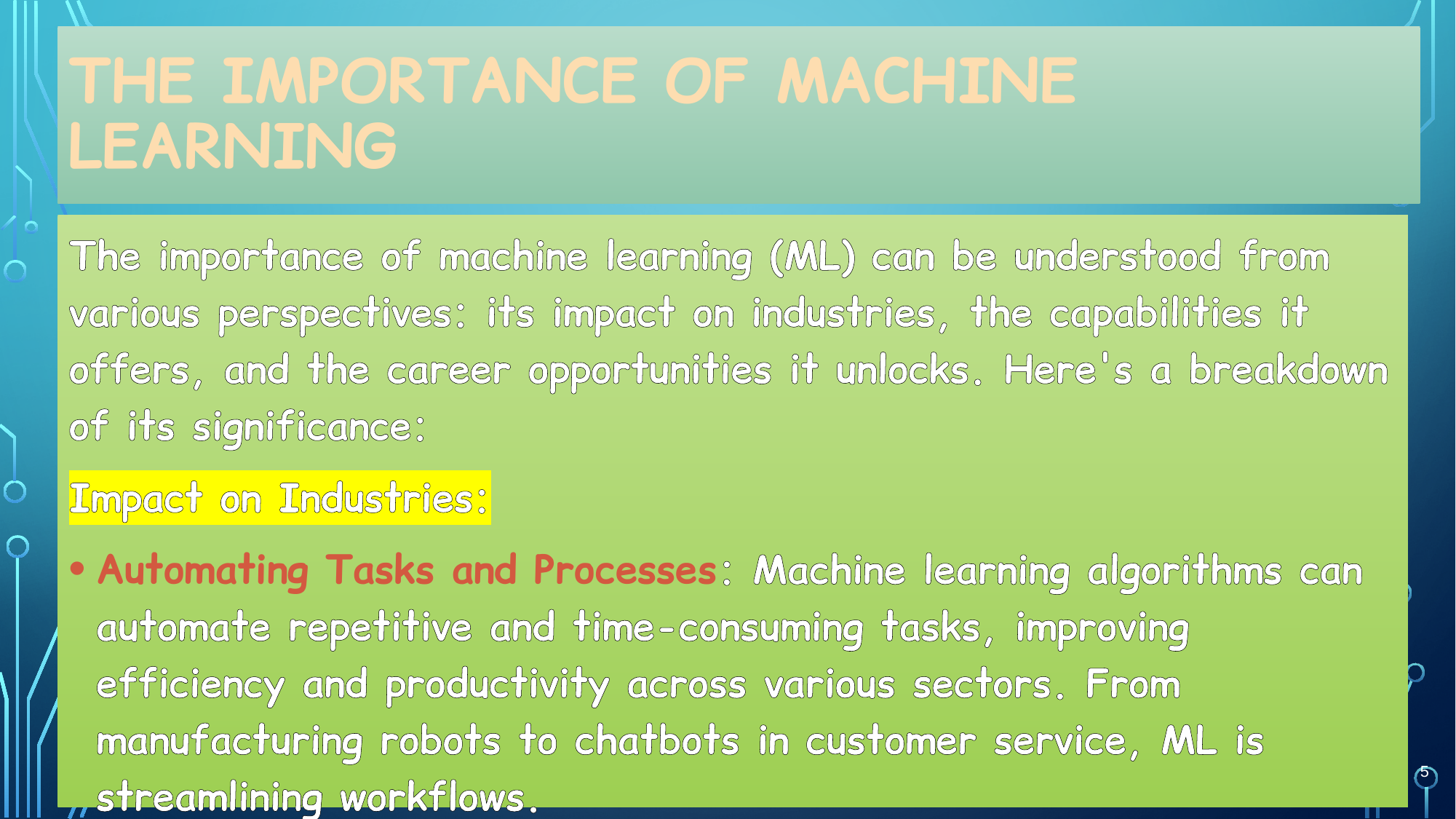

# THE IMPORTANCE OF MACHINE LEARNING
The importance of machine learning (ML) can be understood from various perspectives: its impact on industries, the capabilities it offers, and the career opportunities it unlocks. Here's a breakdown of its significance:
Impact on Industries:
Automating Tasks and Processes: Machine learning algorithms can automate repetitive and time-consuming tasks, improving efficiency and productivity across various sectors. From manufacturing robots to chatbots in customer service, ML is streamlining workflows.

5